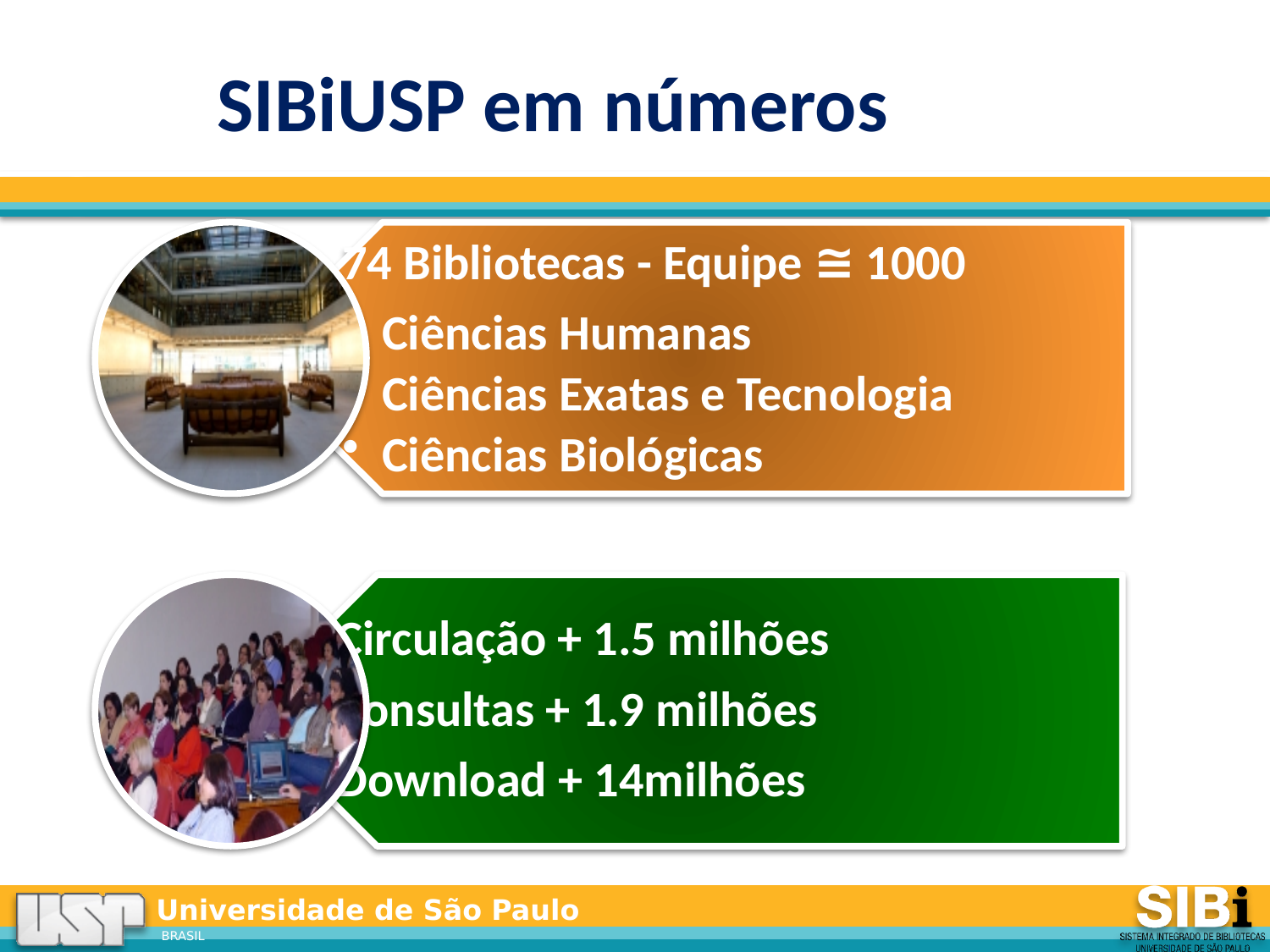

# SIBiUSP em números
74 Bibliotecas - Equipe ≅ 1000
Ciências Humanas
Ciências Exatas e Tecnologia
Ciências Biológicas
Circulação + 1.5 milhões
Consultas + 1.9 milhões
Download + 14milhões